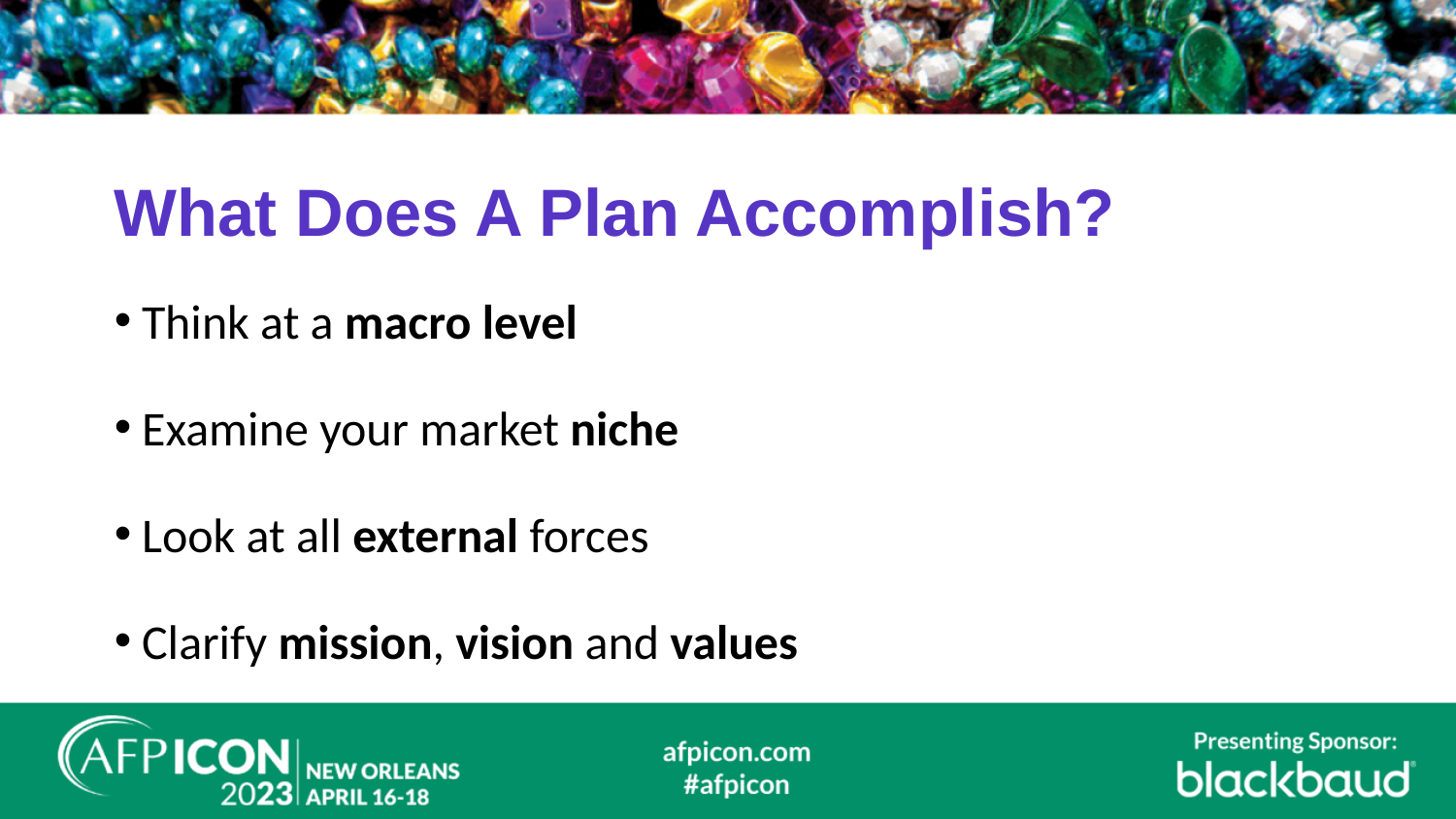

# What Does A Plan Accomplish?
Think at a macro level
Examine your market niche
Look at all external forces
Clarify mission, vision and values